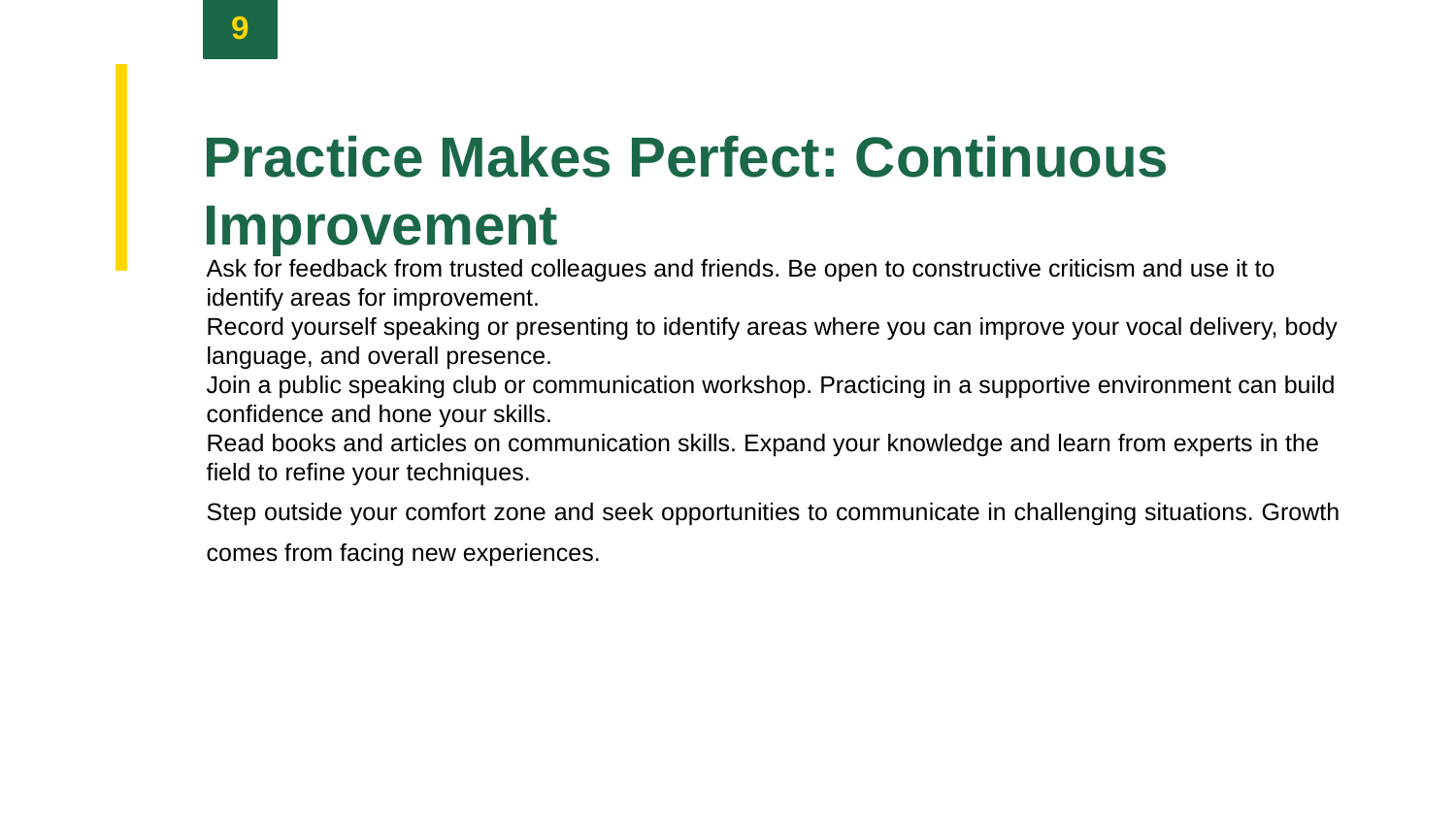

9

Practice Makes Perfect: Continuous Improvement
Ask for feedback from trusted colleagues and friends. Be open to constructive criticism and use it to identify areas for improvement.
Record yourself speaking or presenting to identify areas where you can improve your vocal delivery, body language, and overall presence.
Join a public speaking club or communication workshop. Practicing in a supportive environment can build confidence and hone your skills.
Read books and articles on communication skills. Expand your knowledge and learn from experts in the field to refine your techniques.
Step outside your comfort zone and seek opportunities to communicate in challenging situations. Growth comes from facing new experiences.